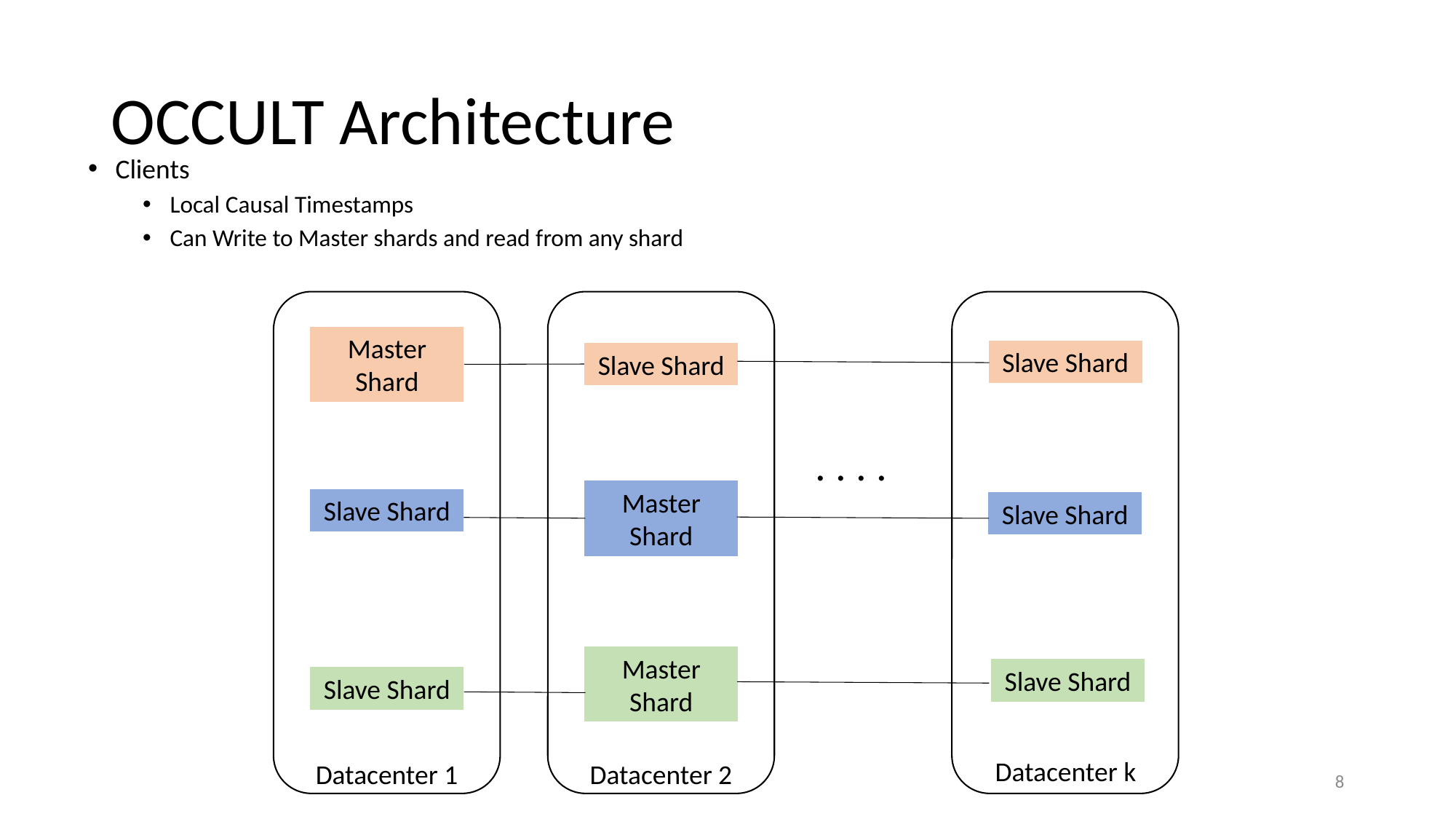

# OCCULT Architecture
Clients
Local Causal Timestamps
Can Write to Master shards and read from any shard

Master Shard
Slave Shard
Slave Shard
. . . .
Master Shard
Slave Shard
Slave Shard
Master Shard
Slave Shard
Slave Shard
Datacenter k
Datacenter 1
Datacenter 2
8